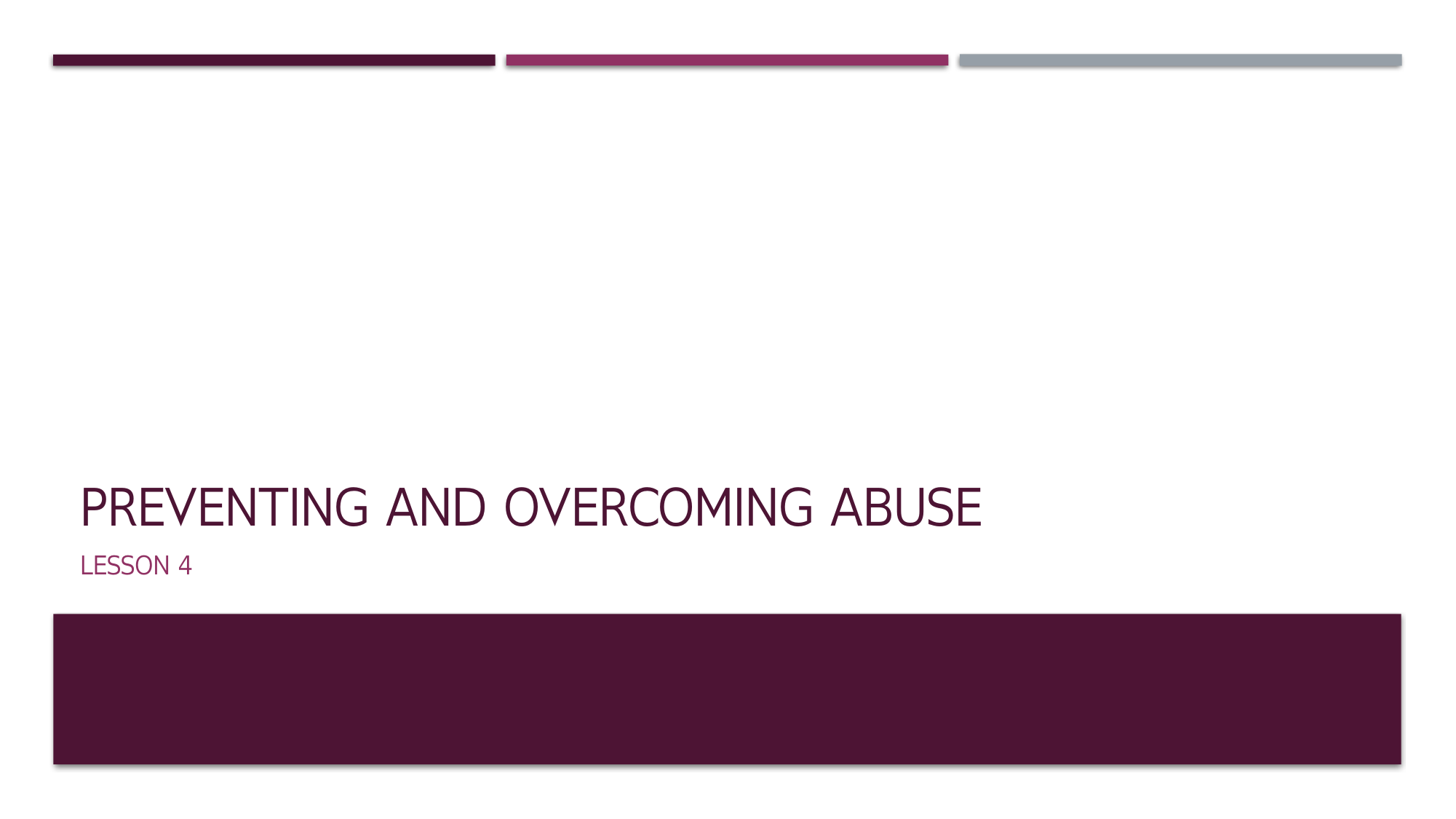

# Preventing and Overcoming Abuse
Lesson 4